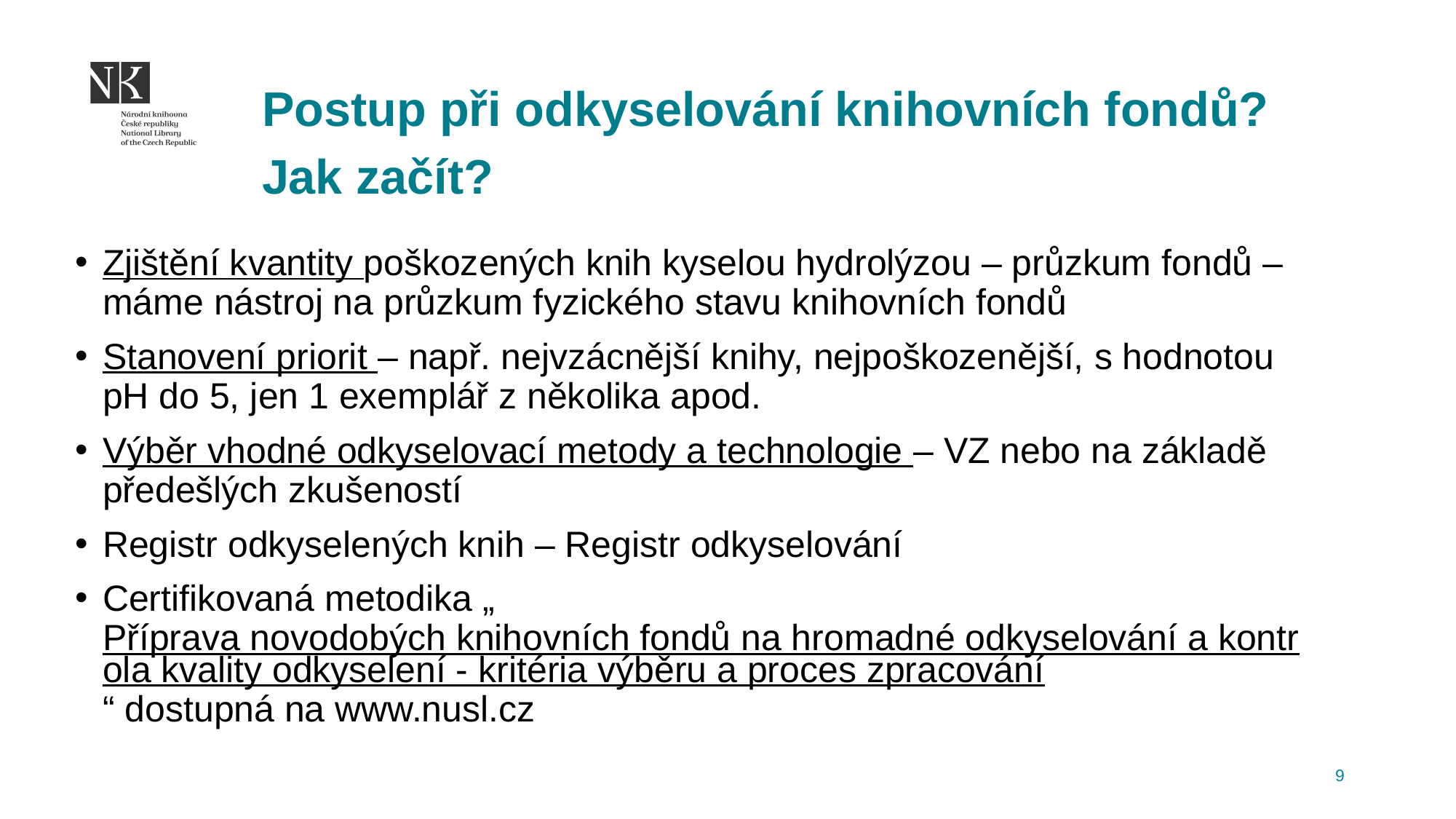

Postup při odkyselování knihovních fondů?
Jak začít?
Zjištění kvantity poškozených knih kyselou hydrolýzou – průzkum fondů – máme nástroj na průzkum fyzického stavu knihovních fondů
Stanovení priorit – např. nejvzácnější knihy, nejpoškozenější, s hodnotou pH do 5, jen 1 exemplář z několika apod.
Výběr vhodné odkyselovací metody a technologie – VZ nebo na základě předešlých zkušeností
Registr odkyselených knih – Registr odkyselování
Certifikovaná metodika „Příprava novodobých knihovních fondů na hromadné odkyselování a kontrola kvality odkyselení - kritéria výběru a proces zpracování“ dostupná na www.nusl.cz

9